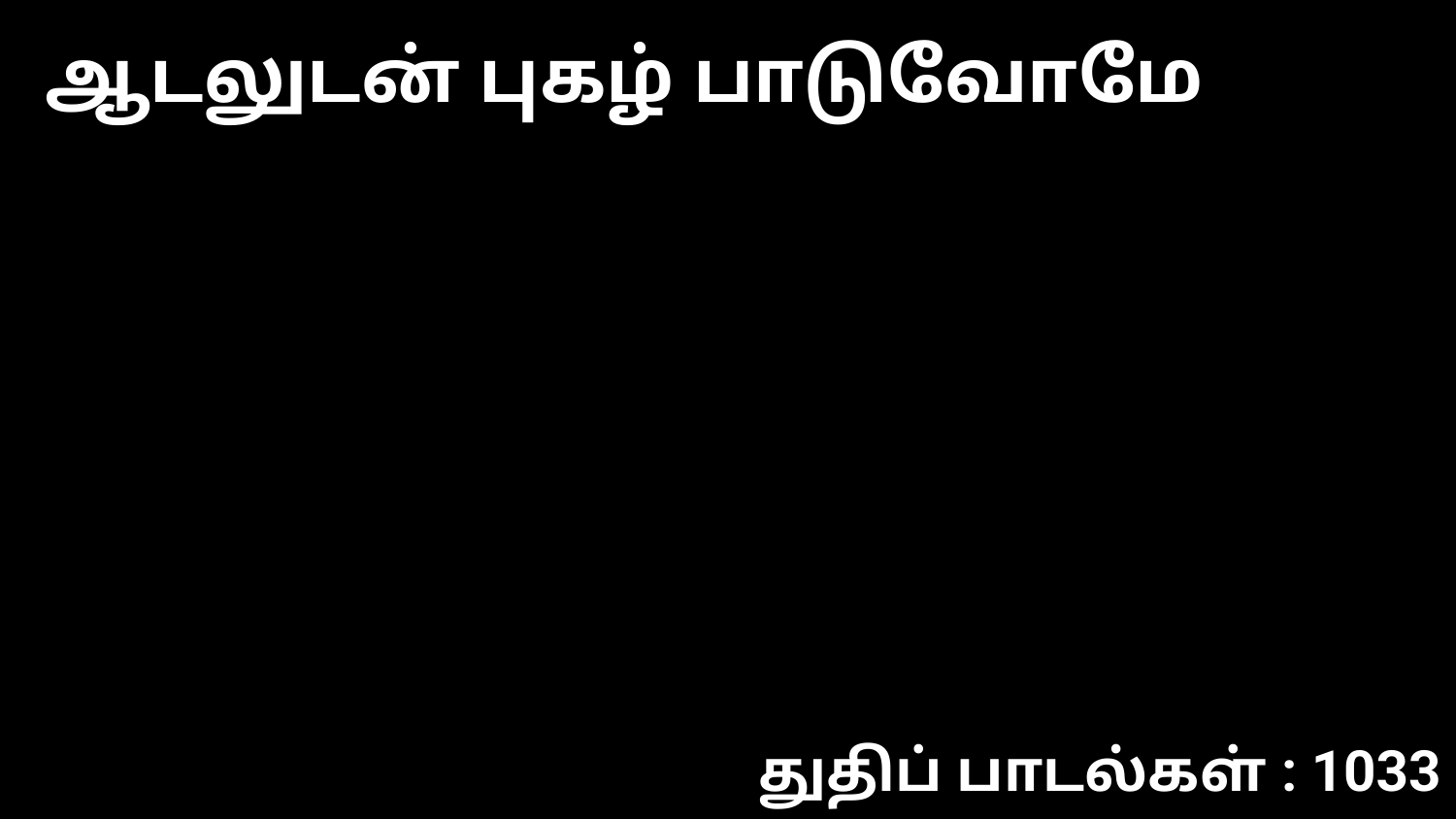

ஆடலுடன் புகழ் பாடுவோமே
துதிப் பாடல்கள் : 1033